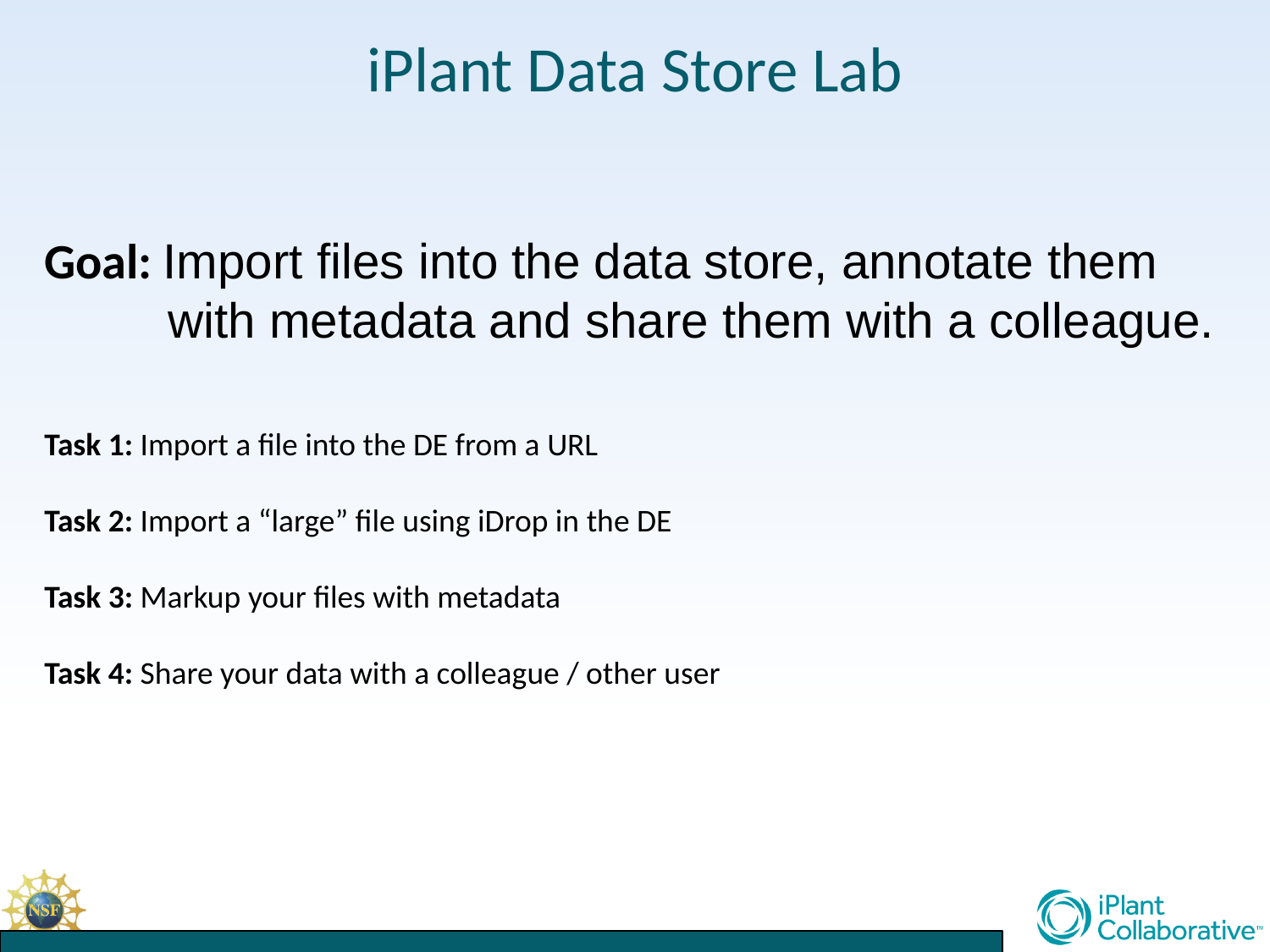

iPlant Data Store Lab
Goal: Import files into the data store, annotate them
         with metadata and share them with a colleague.

Task 1: Import a file into the DE from a URL

Task 2: Import a “large” file using iDrop in the DE

Task 3: Markup your files with metadata

Task 4: Share your data with a colleague / other user